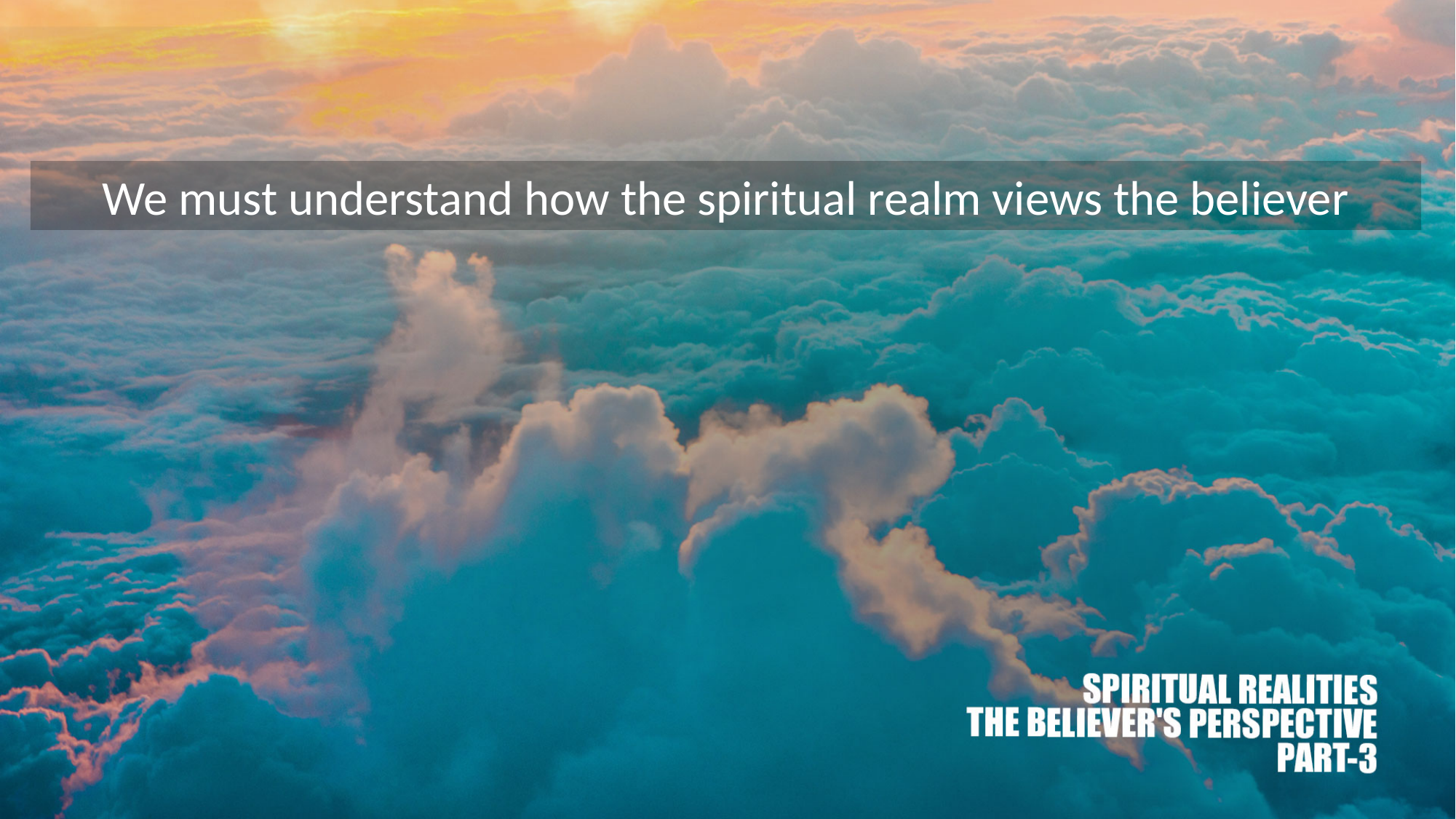

We must understand how the spiritual realm views the believer